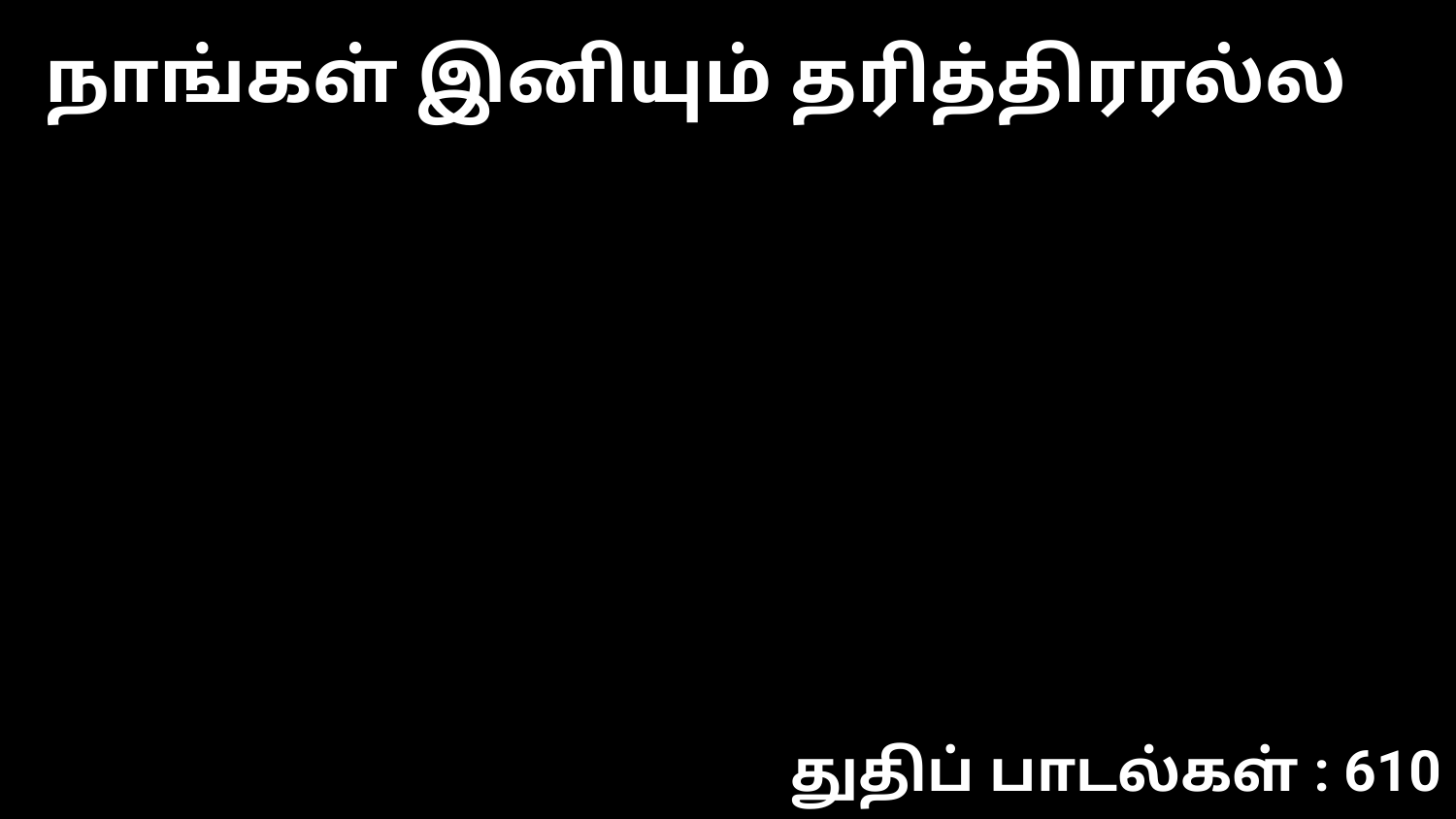

நாங்கள் இனியும் தரித்திரரல்ல
துதிப் பாடல்கள் : 610